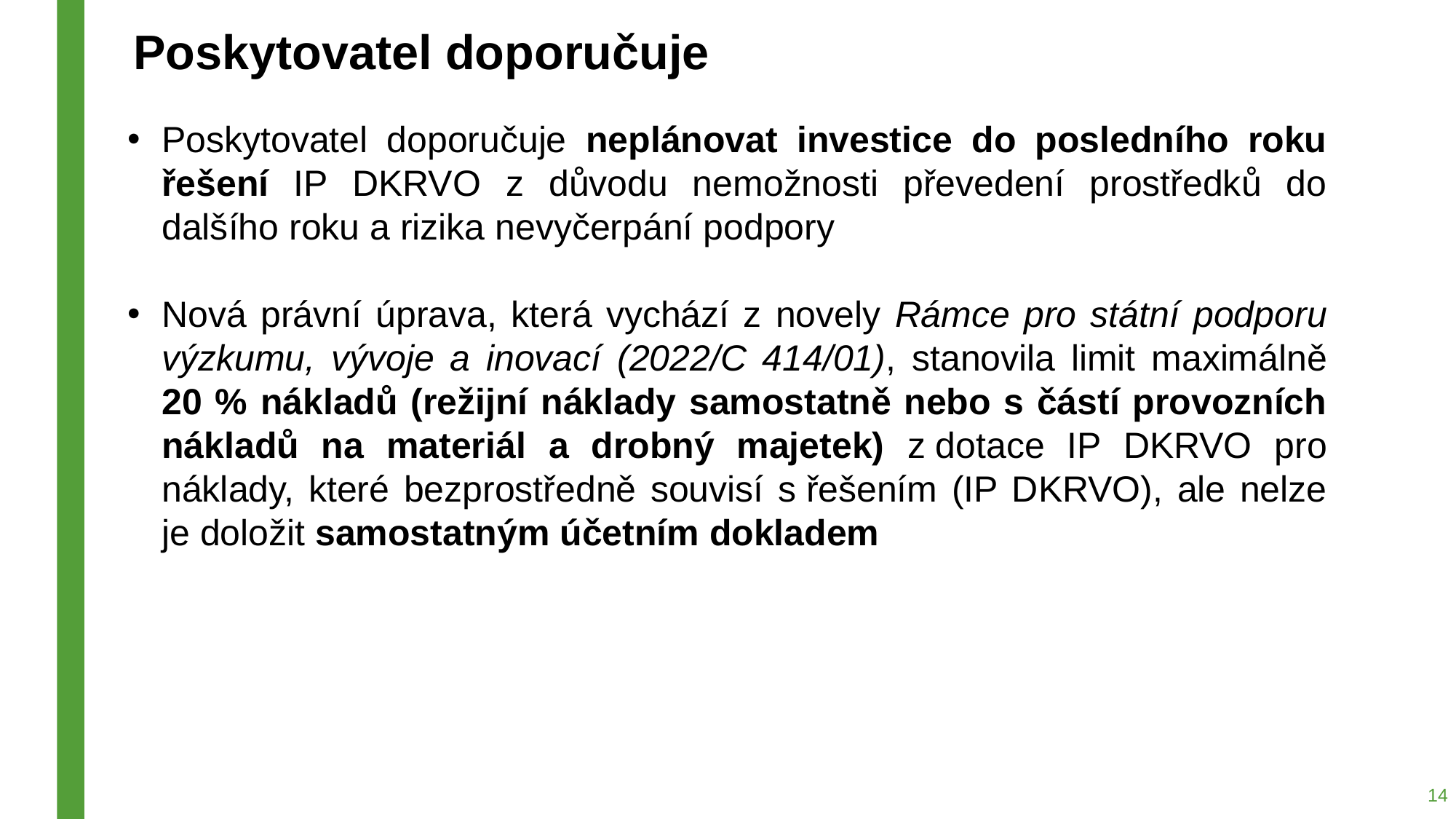

# Poskytovatel doporučuje
Poskytovatel doporučuje neplánovat investice do posledního roku řešení IP DKRVO z důvodu nemožnosti převedení prostředků do dalšího roku a rizika nevyčerpání podpory

Nová právní úprava, která vychází z novely Rámce pro státní podporu výzkumu, vývoje a inovací (2022/C 414/01), stanovila limit maximálně 20 % nákladů (režijní náklady samostatně nebo s částí provozních nákladů na materiál a drobný majetek) z dotace IP DKRVO pro náklady, které bezprostředně souvisí s řešením (IP DKRVO), ale nelze je doložit samostatným účetním dokladem

14